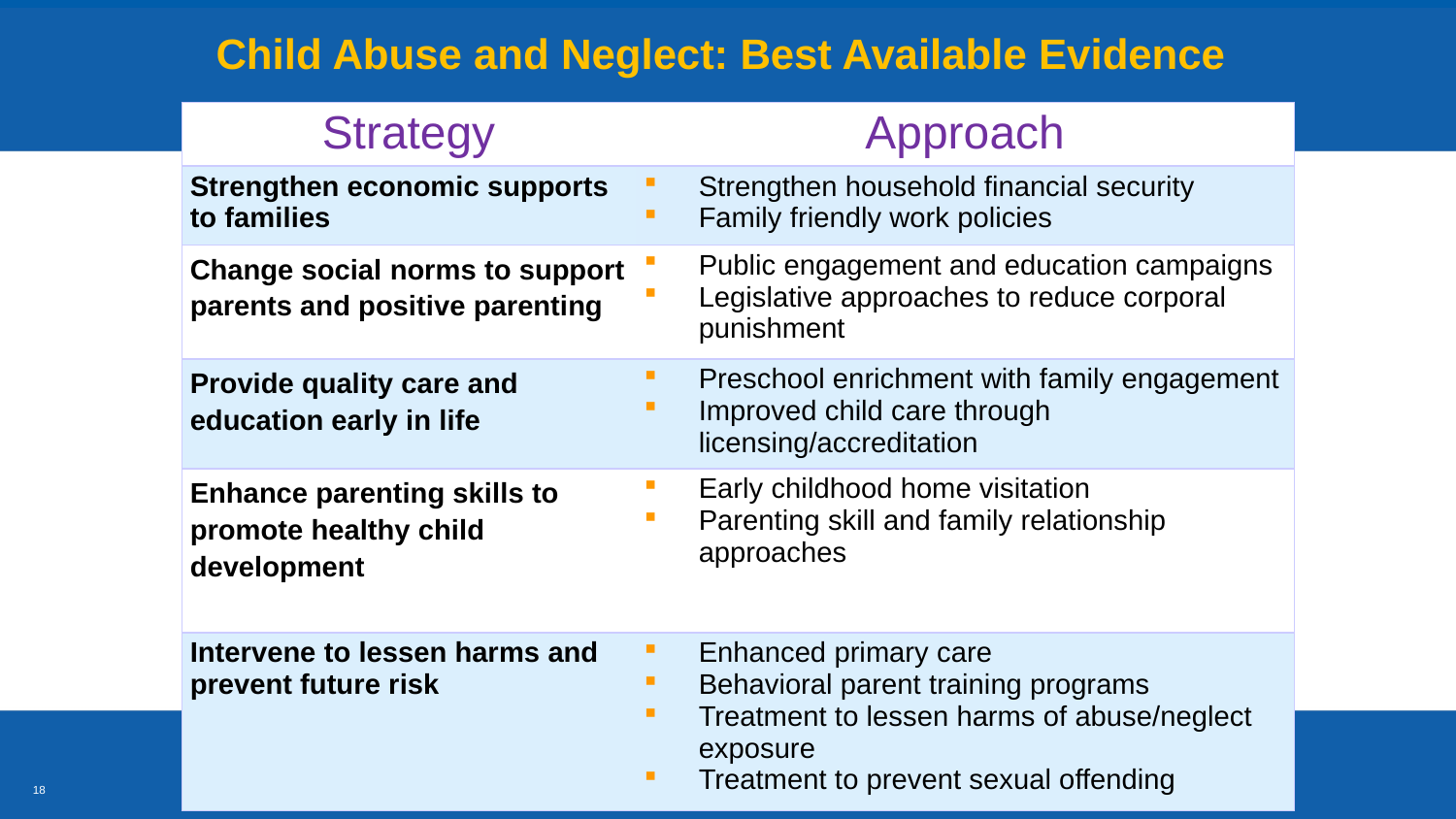

Child Abuse and Neglect: Best Available Evidence
| Strategy | Approach |
| --- | --- |
| Strengthen economic supports to families | Strengthen household financial security Family friendly work policies |
| Change social norms to support parents and positive parenting | Public engagement and education campaigns Legislative approaches to reduce corporal punishment |
| Provide quality care and education early in life | Preschool enrichment with family engagement Improved child care through licensing/accreditation |
| Enhance parenting skills to promote healthy child development | Early childhood home visitation Parenting skill and family relationship approaches |
| Intervene to lessen harms and prevent future risk | Enhanced primary care Behavioral parent training programs Treatment to lessen harms of abuse/neglect exposure Treatment to prevent sexual offending |